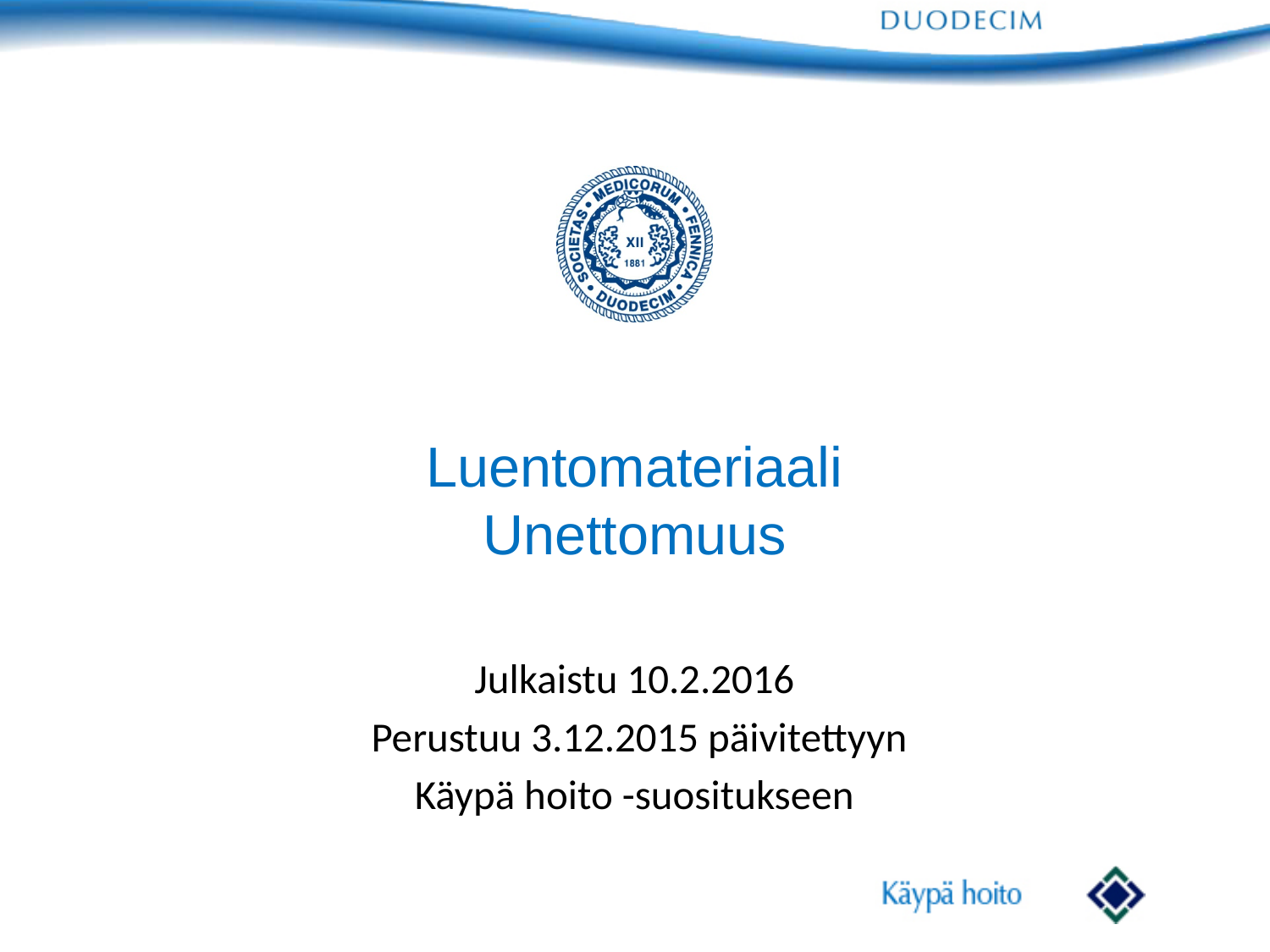

# Luentomateriaali Unettomuus
Julkaistu 10.2.2016
 Perustuu 3.12.2015 päivitettyyn
Käypä hoito -suositukseen